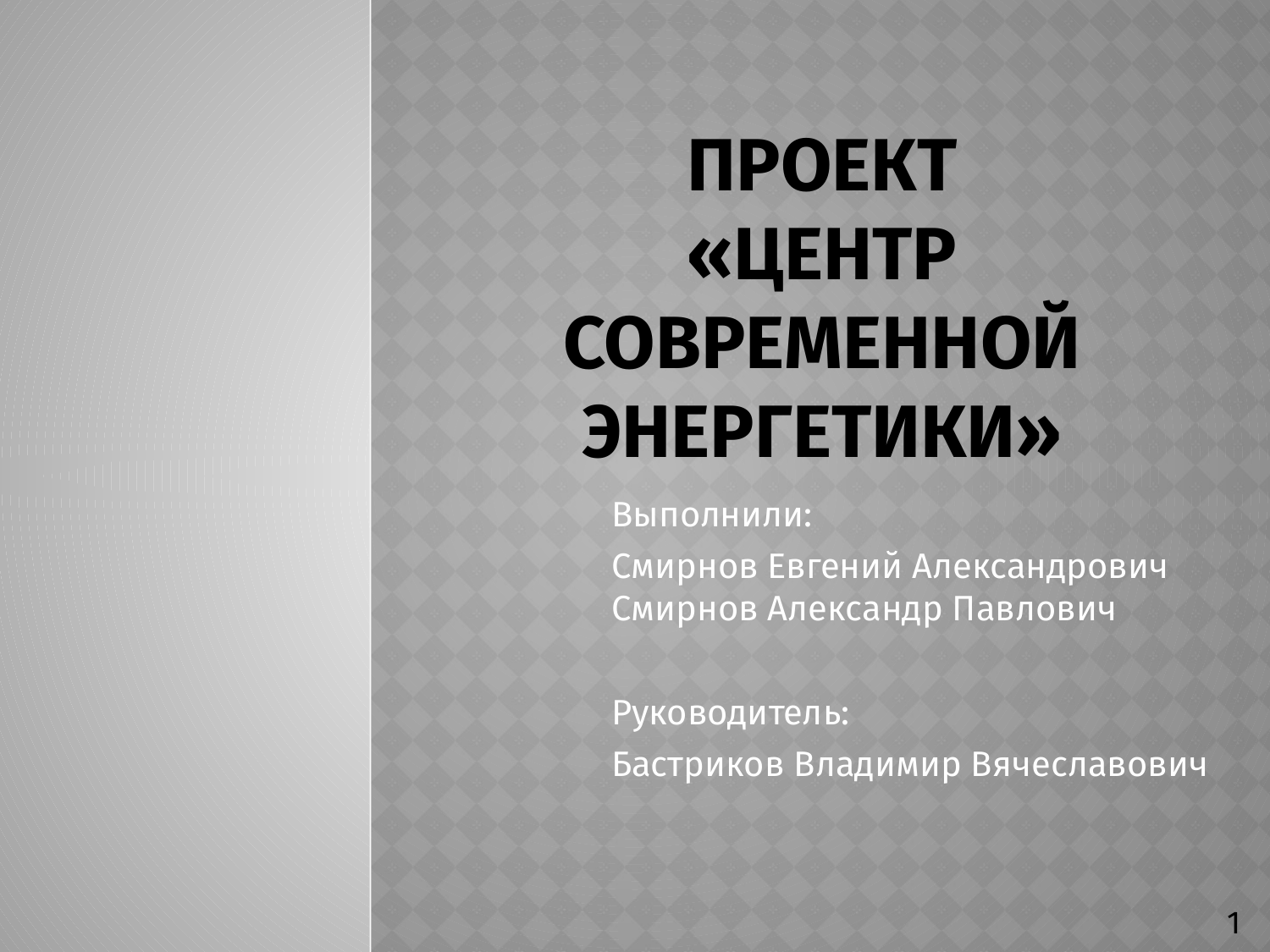

# Проект «Центр современной энергетики»
Выполнили:
Смирнов Евгений Александрович Смирнов Александр Павлович

Руководитель:
Бастриков Владимир Вячеславович
1